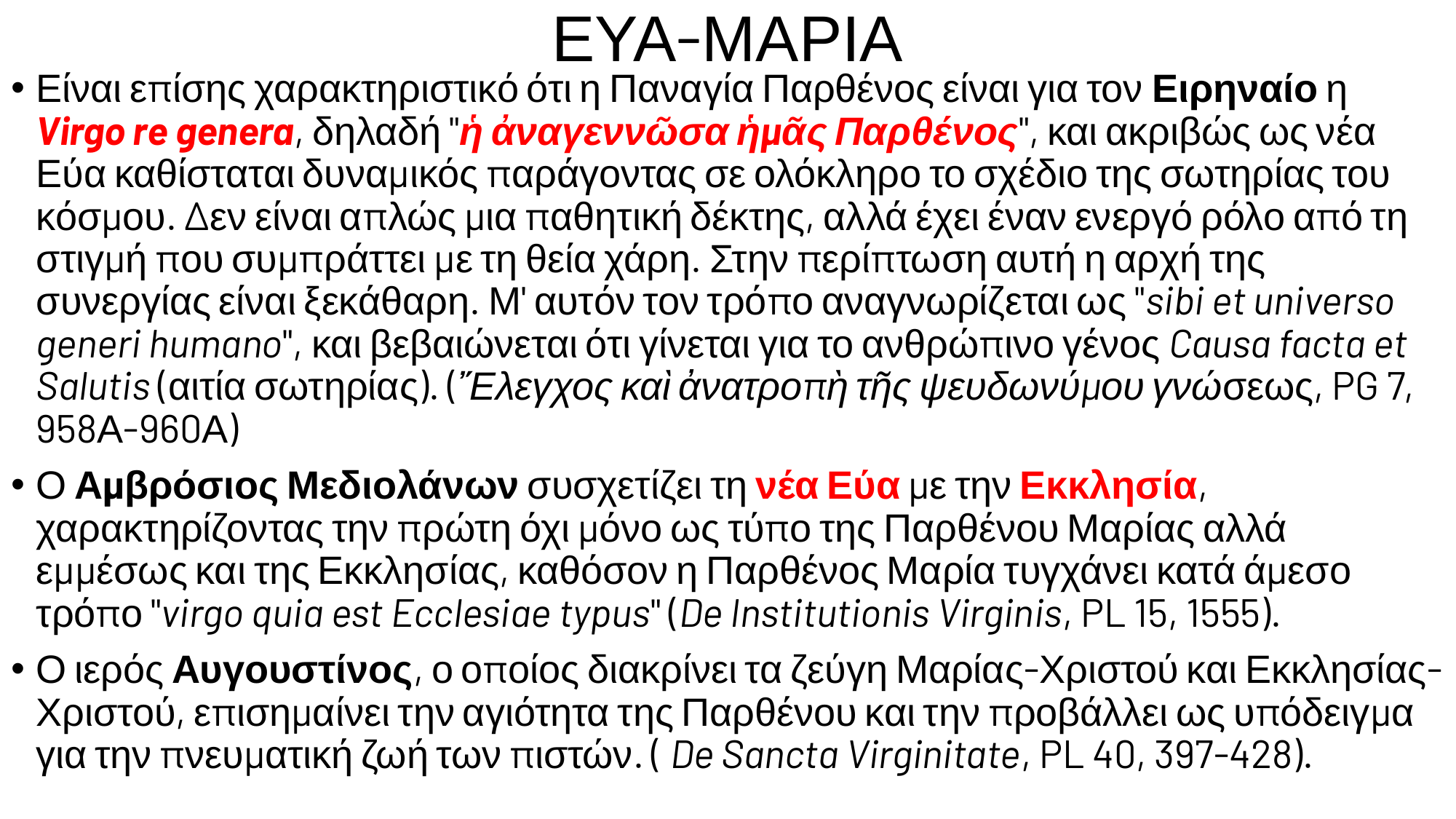

# ΕΥΑ-ΜΑΡΙΑ
Είναι επίσης χαρακτηριστικό ότι η Παναγία Παρθένος είναι για τον Ειρηναίο η Virgo re genera, δηλαδή "ἡ ἀναγεννῶσα ἡμᾶς Παρθένος", και ακριβώς ως νέα Εύα καθίσταται δυναμικός παράγοντας σε ολόκληρο το σχέδιο της σωτηρίας του κόσμου. Δεν είναι απλώς μια παθητική δέκτης, αλλά έχει έναν ενεργό ρόλο από τη στιγμή που συμπράττει με τη θεία χάρη. Στην περίπτωση αυτή η αρχή της συνεργίας είναι ξεκάθαρη. Μ' αυτόν τον τρόπο αναγνωρίζεται ως "sibi et universo generi humano", και βεβαιώνεται ότι γίνεται για το ανθρώπινο γένος Causa facta et Salutis (αιτία σωτηρίας). (Ἔλεγχος καὶ ἀνατροπὴ τῆς ψευδωνύμου γνώσεως, PG 7, 958Α-960Α)
Ο Αμβρόσιος Μεδιολάνων συσχετίζει τη νέα Εύα με την Εκκλησία, χαρακτηρίζοντας την πρώτη όχι μόνο ως τύπο της Παρθένου Μαρίας αλλά εμμέσως και της Εκκλησίας, καθόσον η Παρθένος Μαρία τυγχάνει κατά άμεσο τρόπο "virgo quia est Ecclesiae typus" (De Institutionis Virginis, PL 15, 1555).
Ο ιερός Αυγουστίνος, ο οποίος διακρίνει τα ζεύγη Μαρίας-Χριστού και Εκκλησίας-Χριστού, επισημαίνει την αγιότητα της Παρθένου και την προβάλλει ως υπόδειγμα για την πνευματική ζωή των πιστών. ( De Sancta Virginitate, PL 40, 397-428).